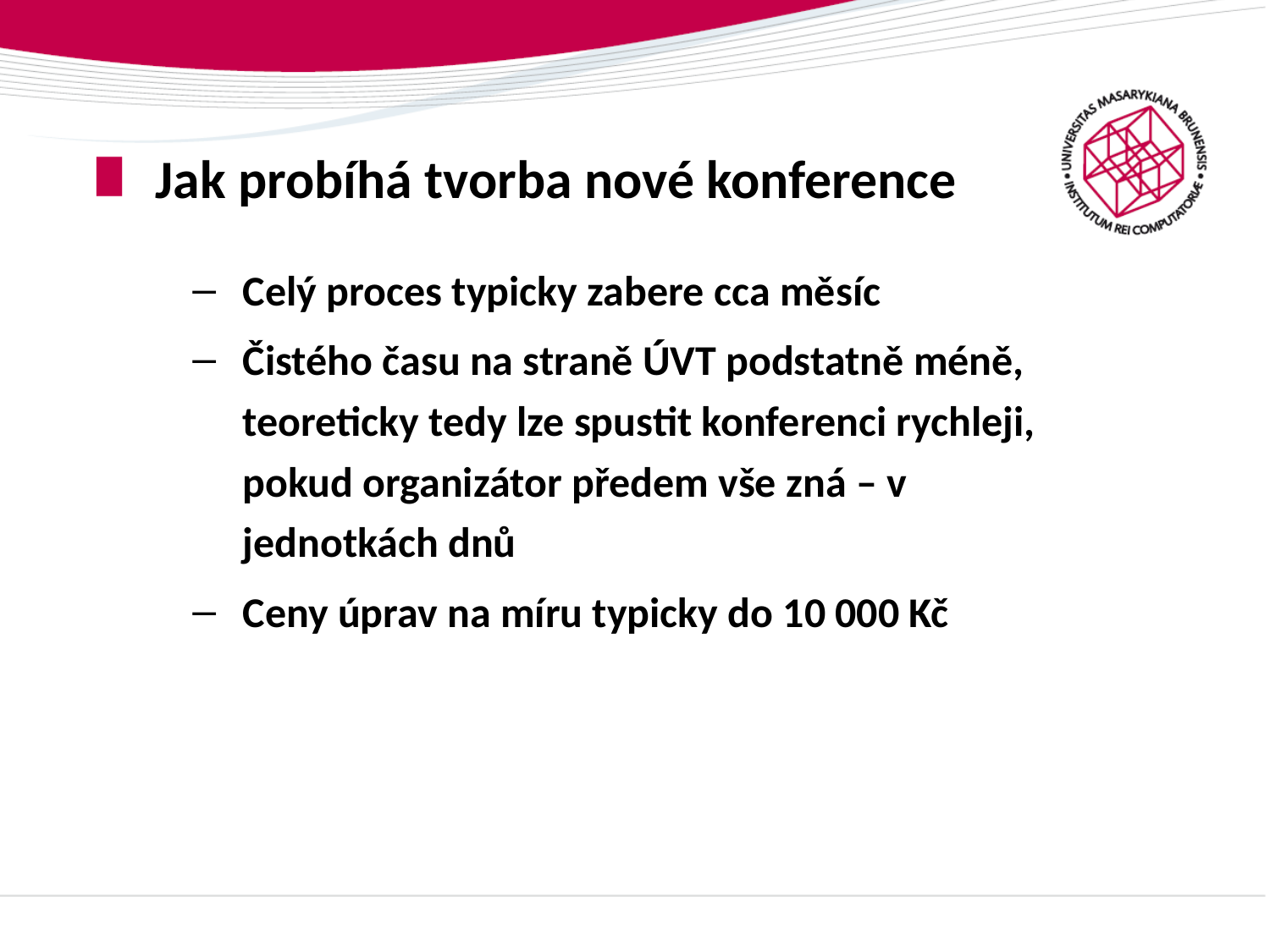

# Jak probíhá tvorba nové konference
Celý proces typicky zabere cca měsíc
Čistého času na straně ÚVT podstatně méně, teoreticky tedy lze spustit konferenci rychleji, pokud organizátor předem vše zná – v jednotkách dnů
Ceny úprav na míru typicky do 10 000 Kč